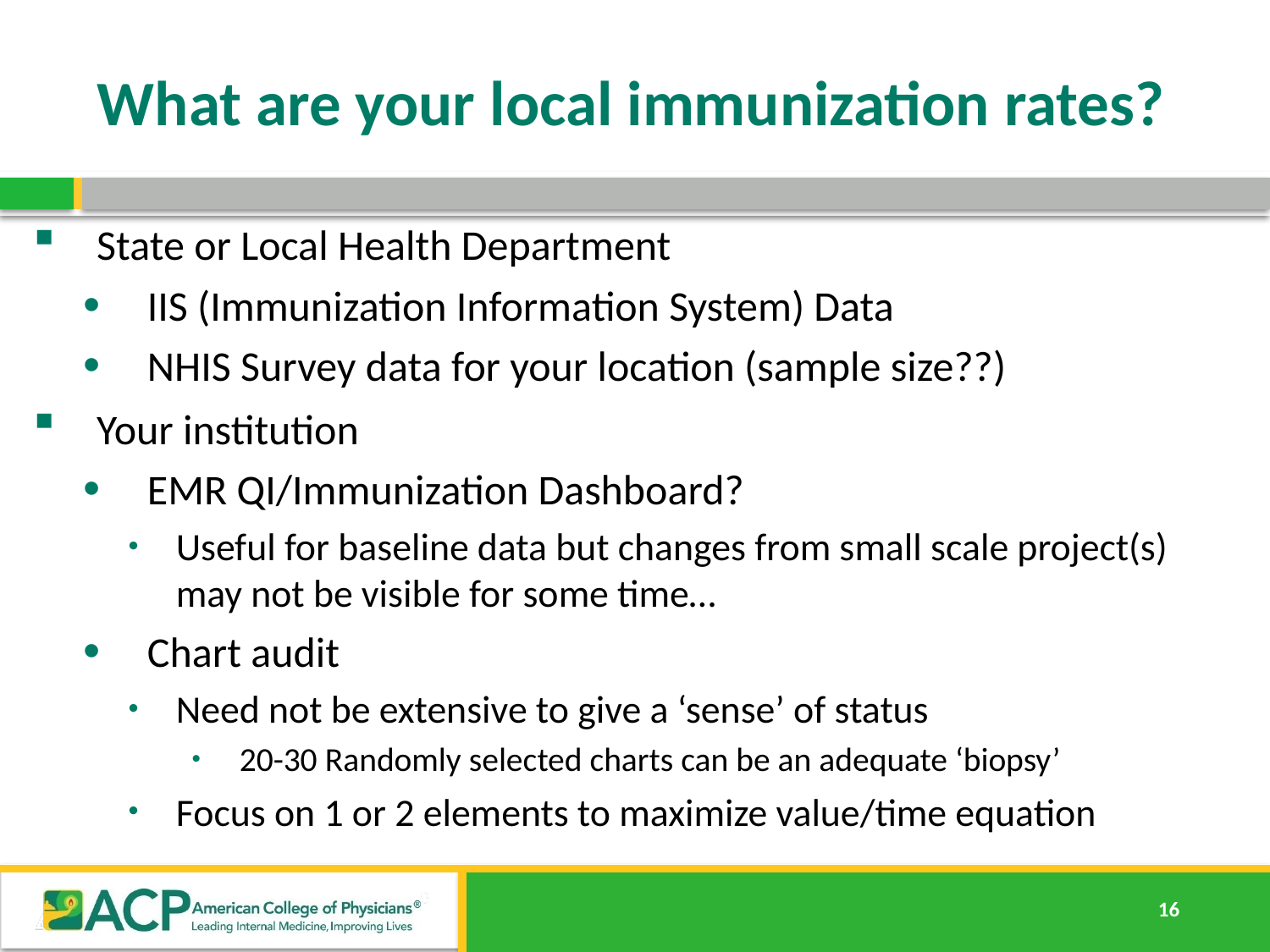

# What are your local immunization rates?
State or Local Health Department
IIS (Immunization Information System) Data
NHIS Survey data for your location (sample size??)
Your institution
EMR QI/Immunization Dashboard?
Useful for baseline data but changes from small scale project(s) may not be visible for some time…
Chart audit
Need not be extensive to give a ‘sense’ of status
20-30 Randomly selected charts can be an adequate ‘biopsy’
Focus on 1 or 2 elements to maximize value/time equation